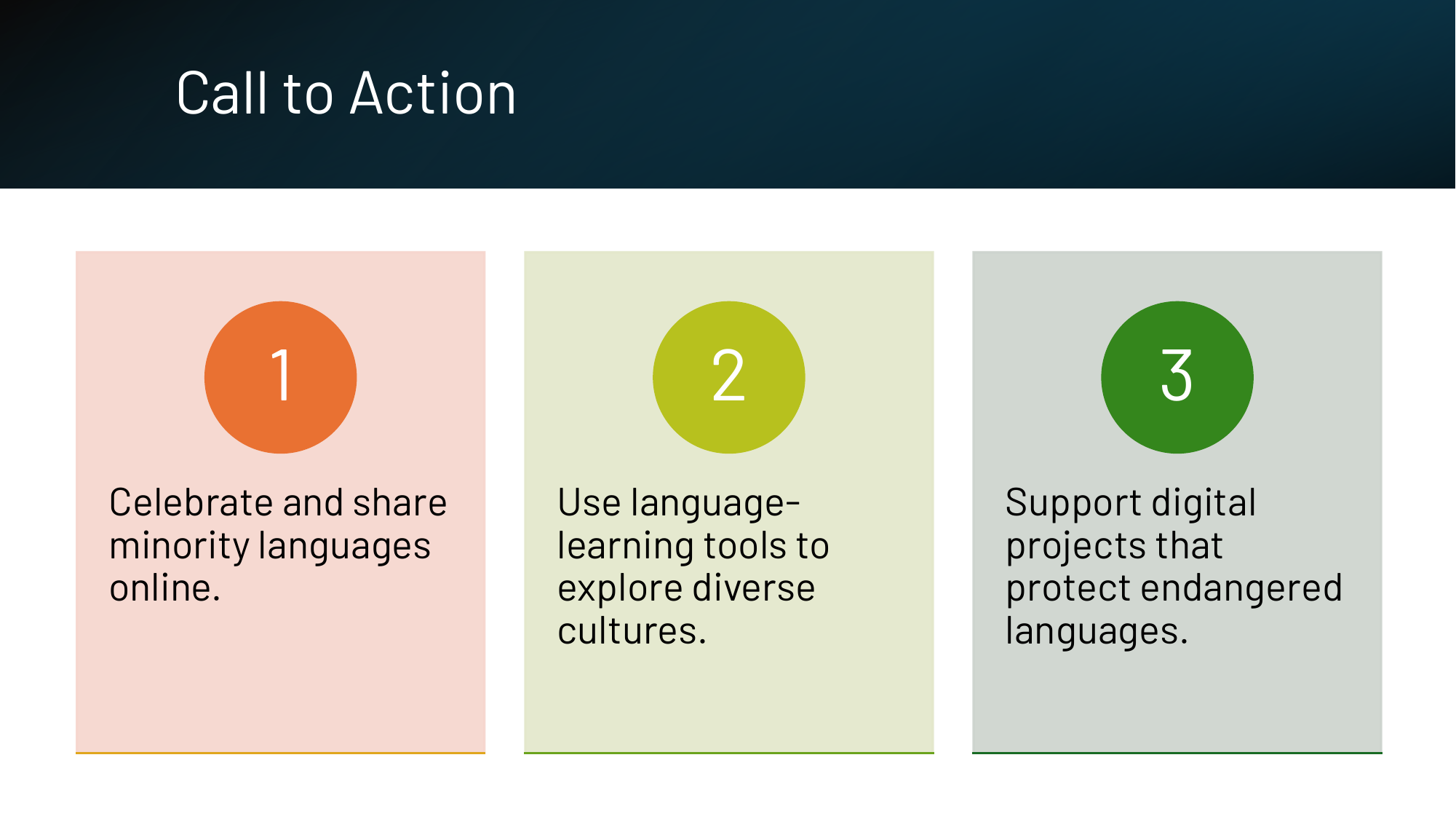

# Call to Action
Celebrate and share minority languages online.
1
Use language-learning tools to explore diverse cultures.
2
Support digital projects that protect endangered languages.
3